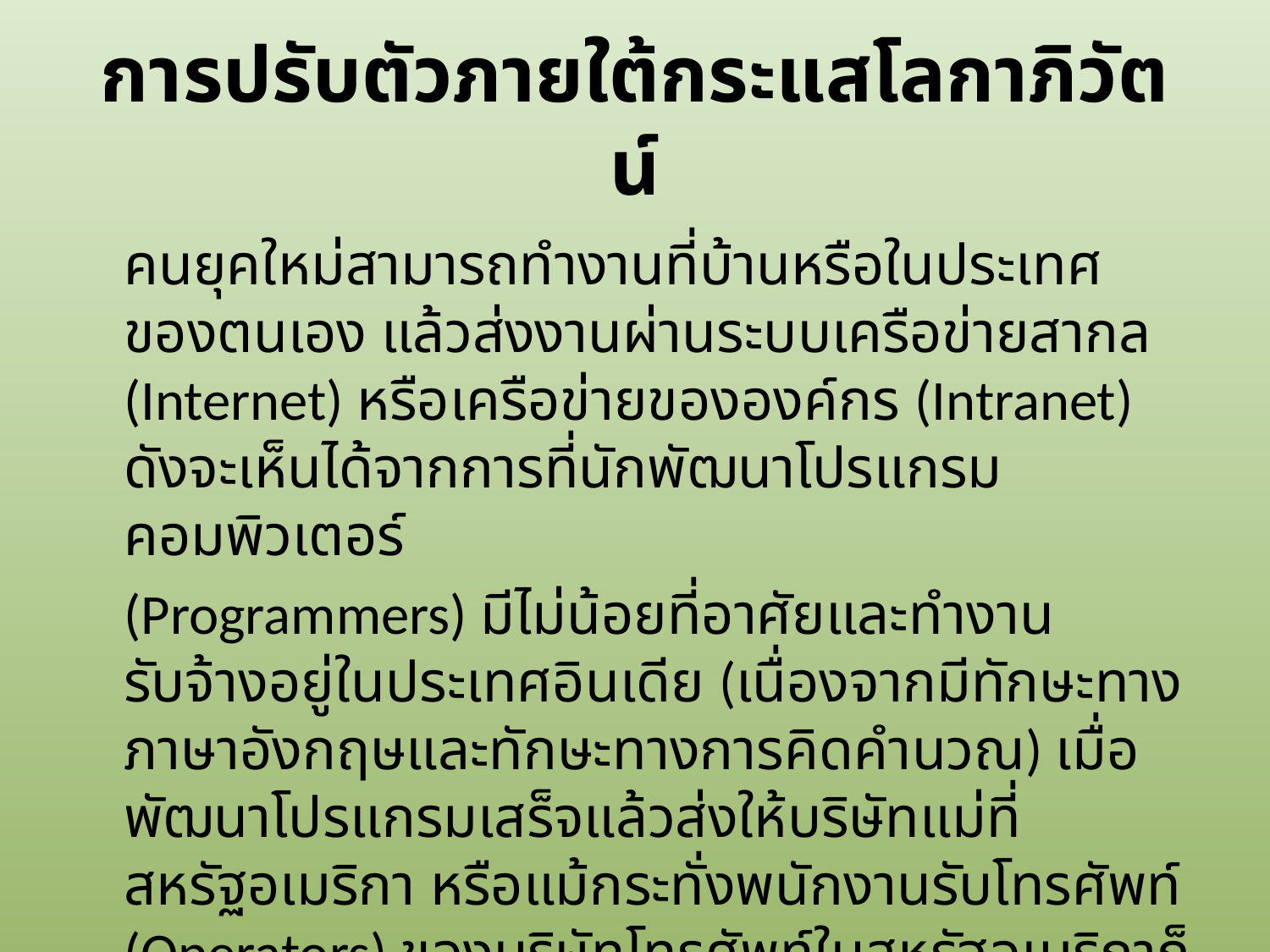

# การปรับตัวภายใต้กระแสโลกาภิวัตน์
	คนยุคใหม่สามารถทำงานที่บ้านหรือในประเทศของตนเอง แล้วส่งงานผ่านระบบเครือข่ายสากล (Internet) หรือเครือข่ายขององค์กร (Intranet) ดังจะเห็นได้จากการที่นักพัฒนาโปรแกรมคอมพิวเตอร์
	(Programmers) มีไม่น้อยที่อาศัยและทำงานรับจ้างอยู่ในประเทศอินเดีย (เนื่องจากมีทักษะทางภาษาอังกฤษและทักษะทางการคิดคำนวณ) เมื่อพัฒนาโปรแกรมเสร็จแล้วส่งให้บริษัทแม่ที่สหรัฐอเมริกา หรือแม้กระทั่งพนักงานรับโทรศัพท์ (Operators) ของบริษัทโทรศัพท์ในสหรัฐอเมริกาก็คือสตรีชาวอินเดียหรือสตรีชาวฟิลิปปินส์ที่ทำหน้าที่อยู่ที่สำนักงานในประเทศอินเดียและฟิลิปปินส์ เนื่องจากสตรีเหล่านั้นสามารถใช้ภาษาอังกฤษได้ในระดับดี